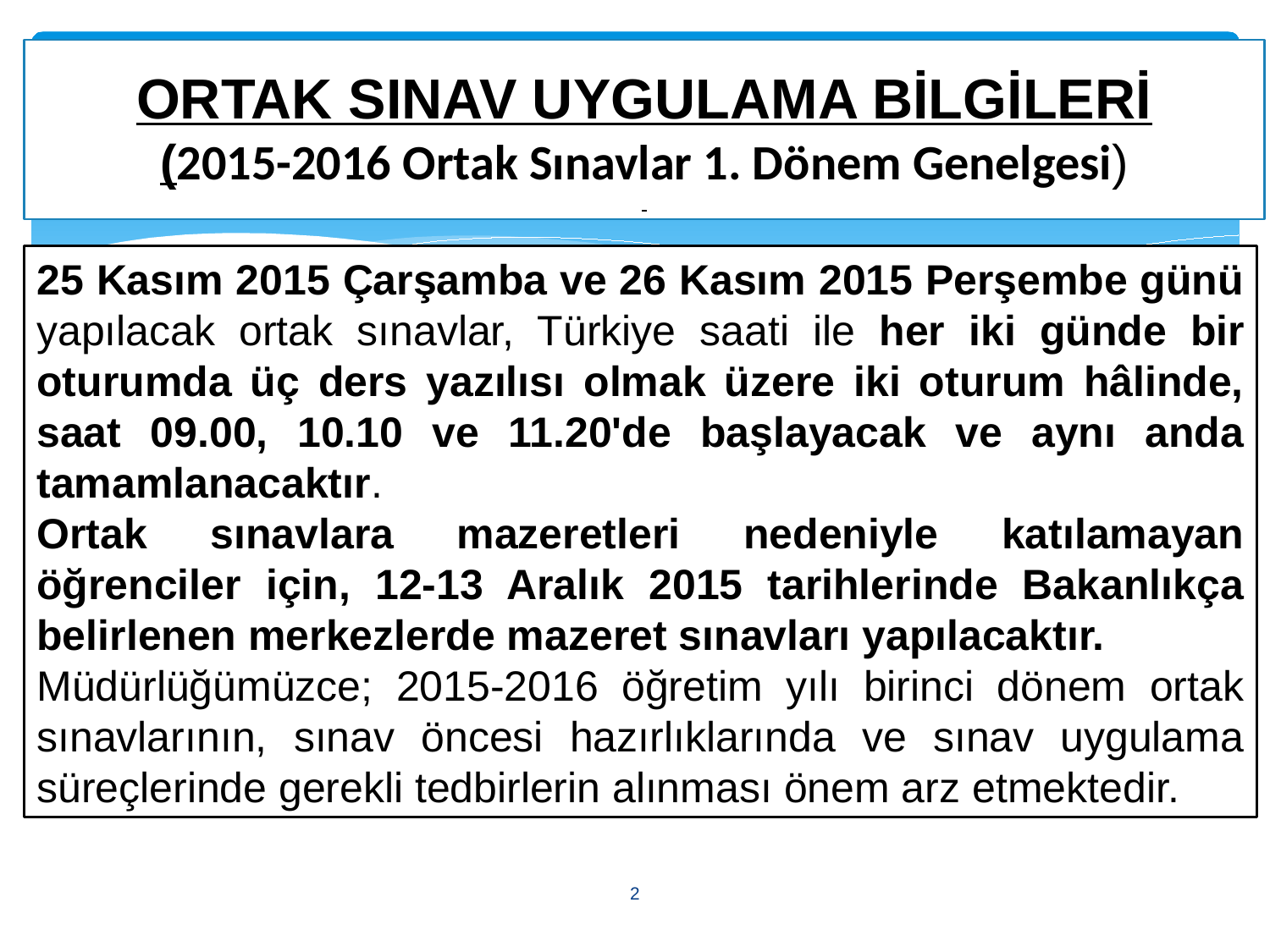

ORTAK SINAV UYGULAMA BİLGİLERİ
(2015-2016 Ortak Sınavlar 1. Dönem Genelgesi)

25 Kasım 2015 Çarşamba ve 26 Kasım 2015 Perşembe günü yapılacak ortak sınavlar, Türkiye saati ile her iki günde bir oturumda üç ders yazılısı olmak üzere iki oturum hâlinde, saat 09.00, 10.10 ve 11.20'de başlayacak ve aynı anda tamamlanacaktır.
Ortak sınavlara mazeretleri nedeniyle katılamayan öğrenciler için, 12-13 Aralık 2015 tarihlerinde Bakanlıkça belirlenen merkezlerde mazeret sınavları yapılacaktır.
Müdürlüğümüzce; 2015-2016 öğretim yılı birinci dönem ortak sınavlarının, sınav öncesi hazırlıklarında ve sınav uygulama süreçlerinde gerekli tedbirlerin alınması önem arz etmektedir.
2